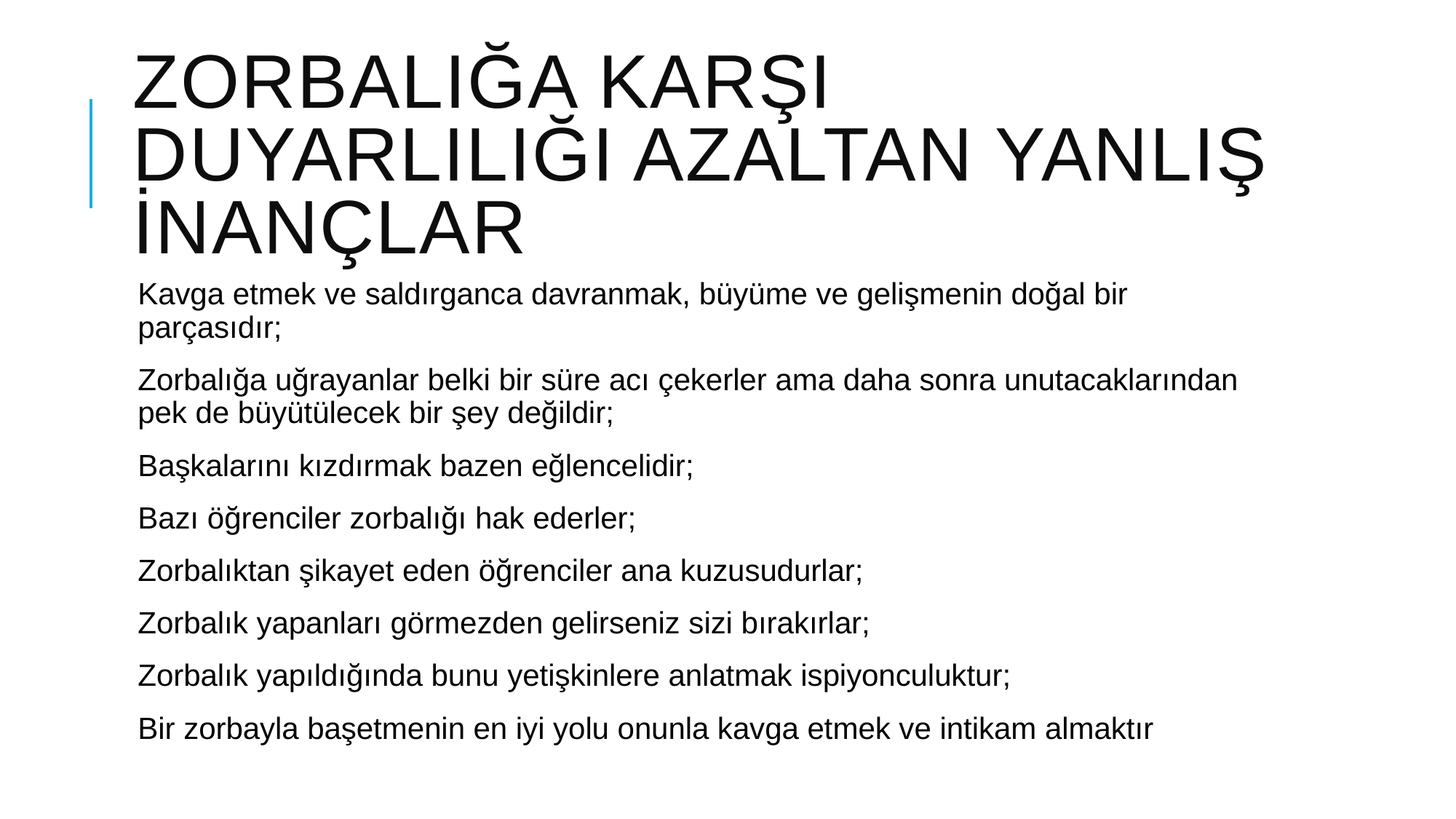

# Zorbalığa karşı duyarlılığı azaltan yanlış inançlar
Kavga etmek ve saldırganca davranmak, büyüme ve gelişmenin doğal bir parçasıdır;
Zorbalığa uğrayanlar belki bir süre acı çekerler ama daha sonra unutacaklarından pek de büyütülecek bir şey değildir;
Başkalarını kızdırmak bazen eğlencelidir;
Bazı öğrenciler zorbalığı hak ederler;
Zorbalıktan şikayet eden öğrenciler ana kuzusudurlar;
Zorbalık yapanları görmezden gelirseniz sizi bırakırlar;
Zorbalık yapıldığında bunu yetişkinlere anlatmak ispiyonculuktur;
Bir zorbayla başetmenin en iyi yolu onunla kavga etmek ve intikam almaktır